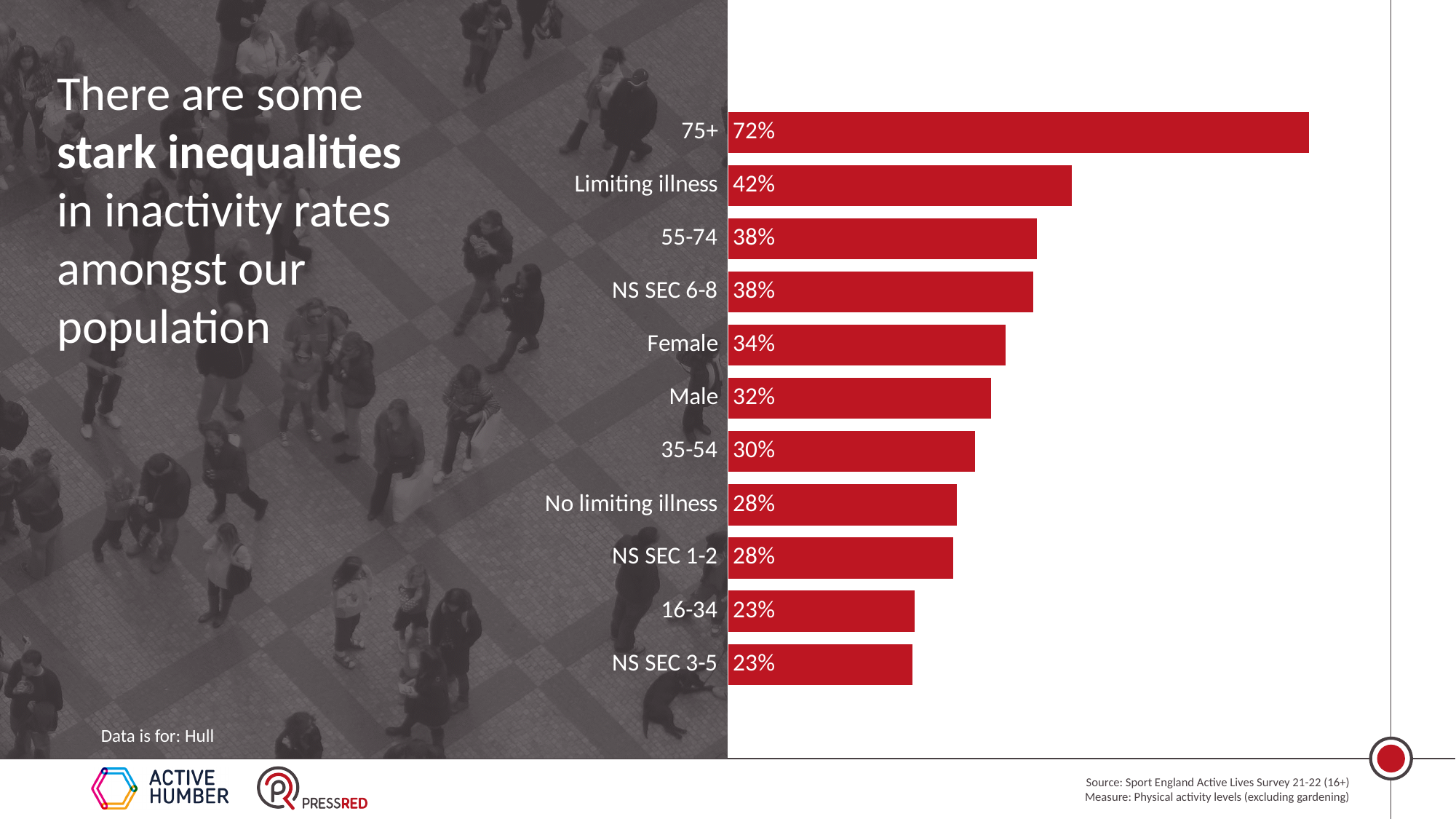

There are some stark inequalities
in inactivity rates amongst our population

### Chart

| Category | Hull |
|---|---|
| NS SEC 3-5 | 0.22672546949864955 |
| 16-34 | 0.229272617457312 |
| NS SEC 1-2 | 0.2766386199325766 |
| No limiting illness | 0.281312947387228 |
| 35-54 | 0.3038948657012619 |
| Male | 0.32385668649903304 |
| Female | 0.34167761354744286 |
| NS SEC 6-8 | 0.3755851209059688 |
| 55-74 | 0.3799981549678377 |
| Limiting illness | 0.42342481172744034 |
| 75+ | 0.7154001889893524 |